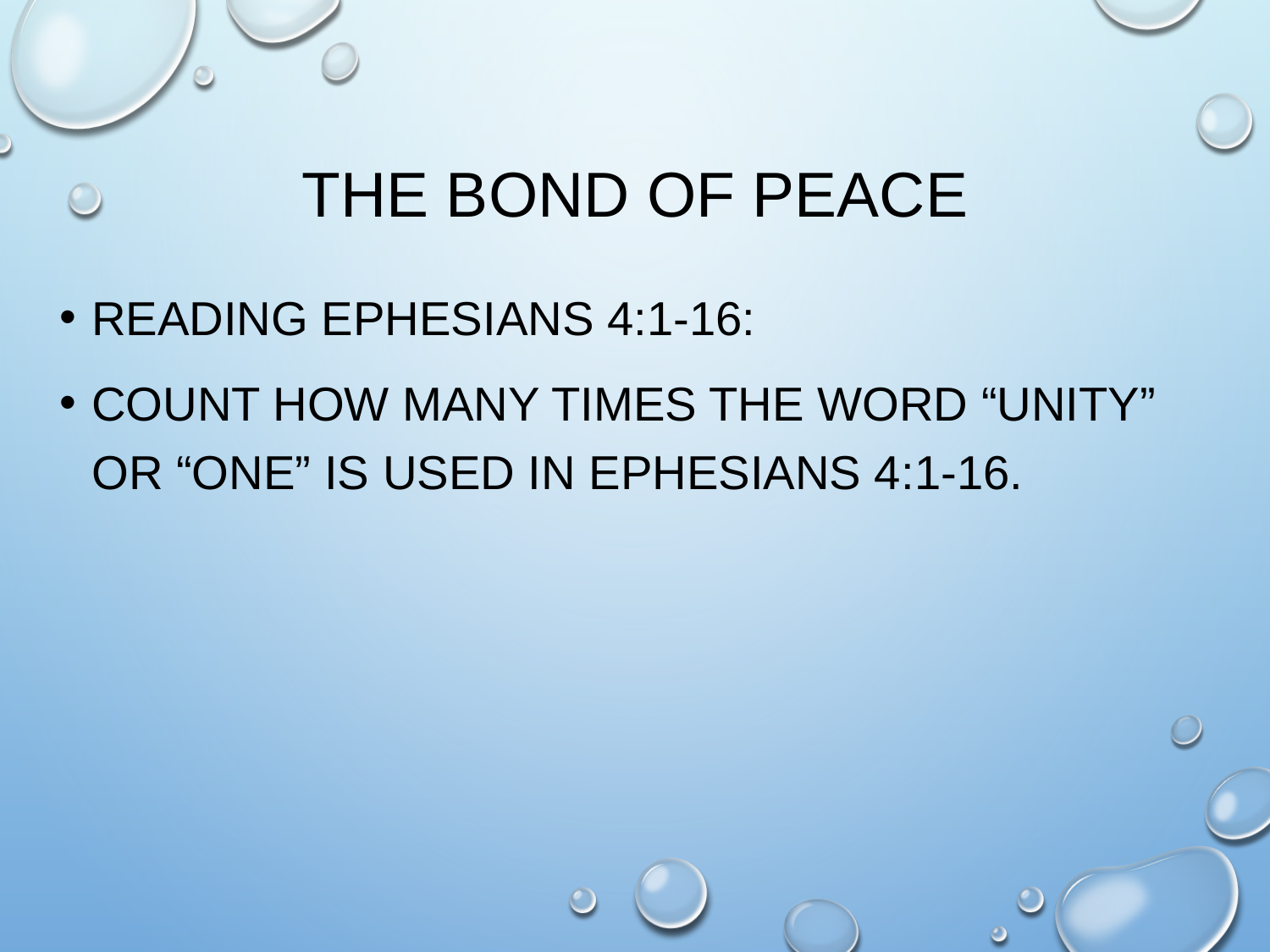

# The Bond of peace
reading Ephesians 4:1-16:
Count how many times the word “unity” or “one” is used in Ephesians 4:1-16.